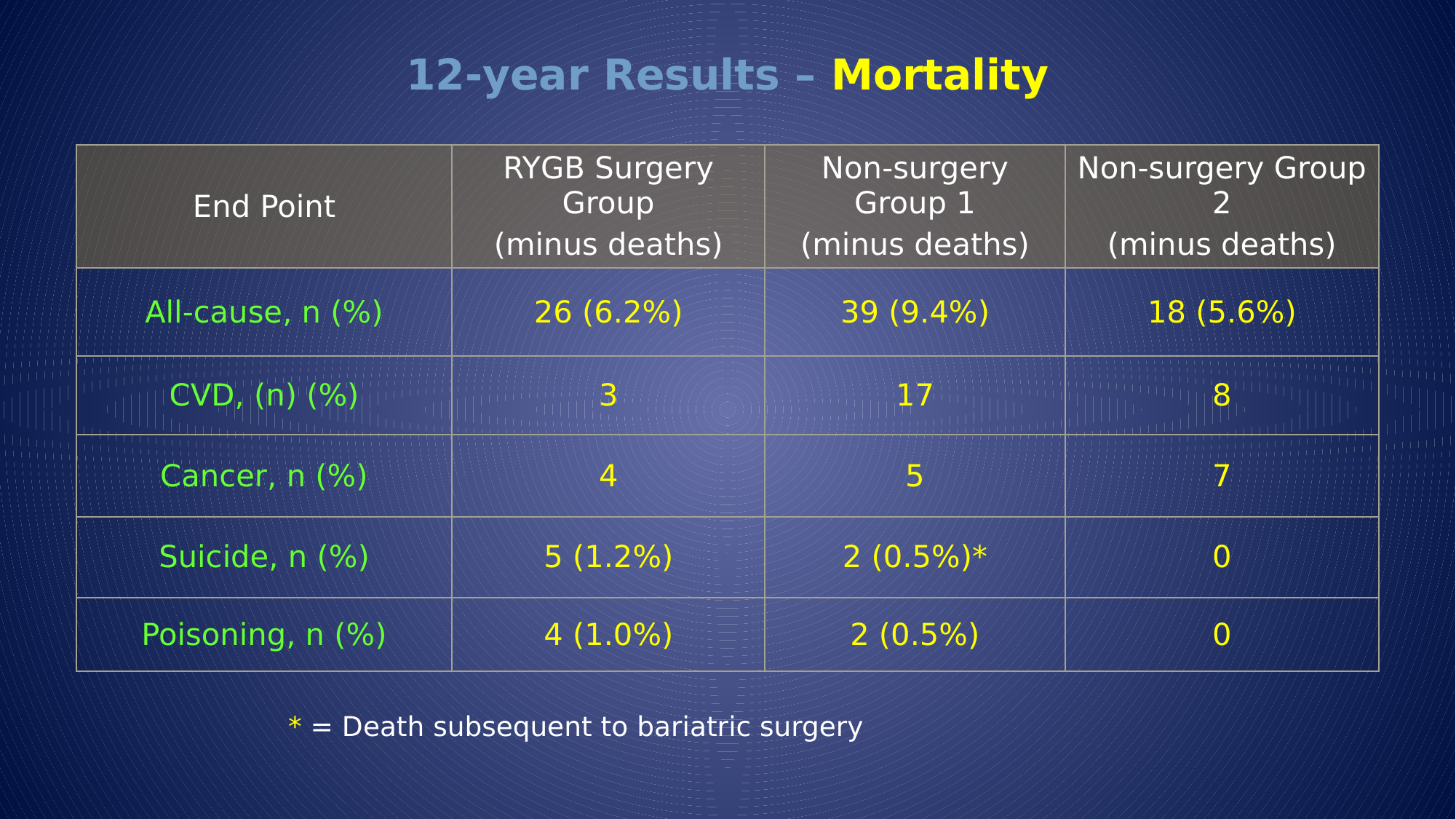

# 12-year Results – Mortality
| End Point | RYGB Surgery Group (minus deaths) | Non-surgery Group 1 (minus deaths) | Non-surgery Group 2 (minus deaths) |
| --- | --- | --- | --- |
| All-cause, n (%) | 26 (6.2%) | 39 (9.4%) | 18 (5.6%) |
| CVD, (n) (%) | 3 | 17 | 8 |
| Cancer, n (%) | 4 | 5 | 7 |
| Suicide, n (%) | 5 (1.2%) | 2 (0.5%)\* | 0 |
| Poisoning, n (%) | 4 (1.0%) | 2 (0.5%) | 0 |
* = Death subsequent to bariatric surgery